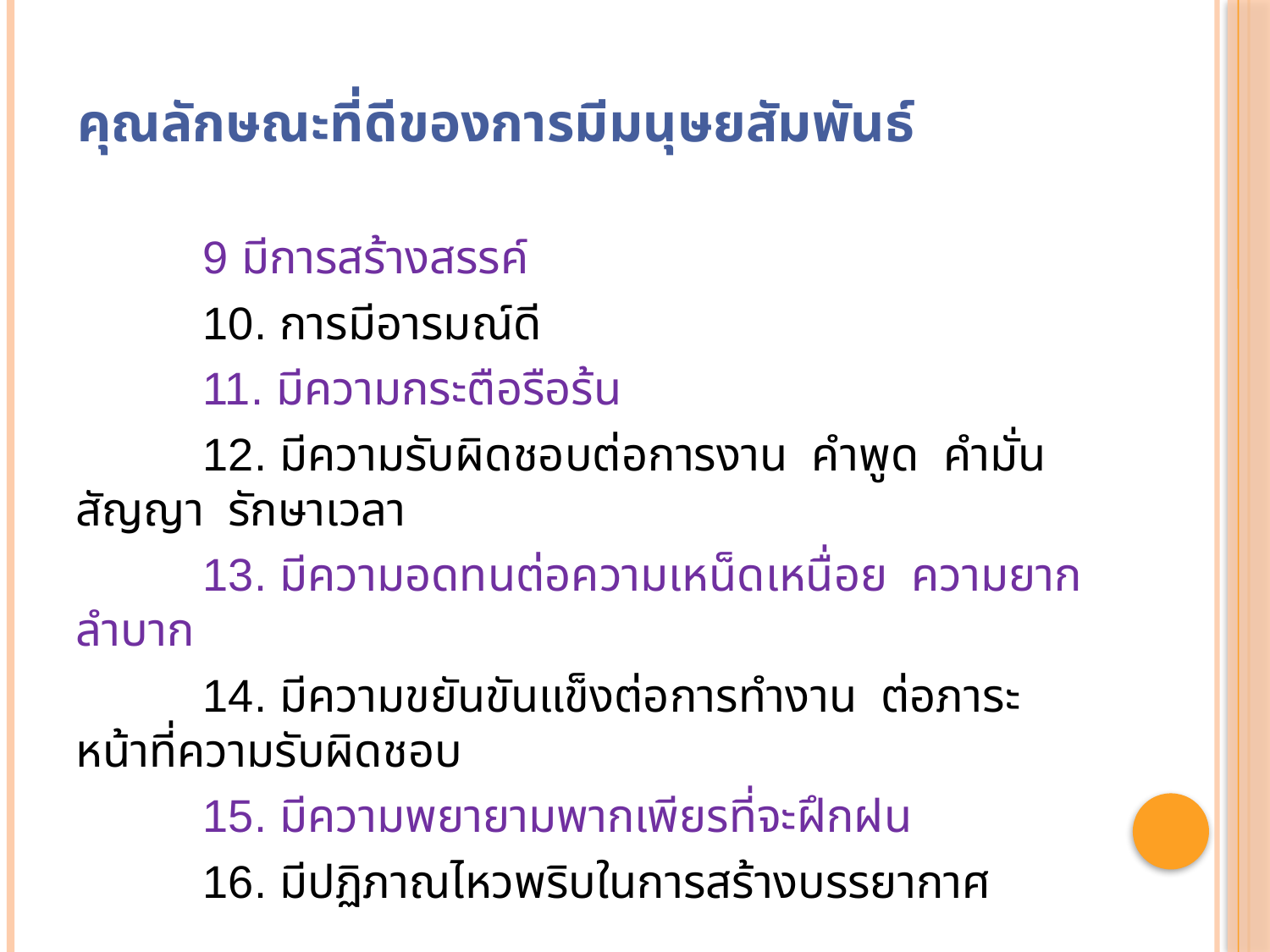

# คุณลักษณะที่ดีของการมีมนุษยสัมพันธ์
	9 มีการสร้างสรรค์
	10. การมีอารมณ์ดี
	11. มีความกระตือรือร้น
	12. มีความรับผิดชอบต่อการงาน  คำพูด  คำมั่นสัญญา  รักษาเวลา
	13. มีความอดทนต่อความเหน็ดเหนื่อย  ความยากลำบาก
	14. มีความขยันขันแข็งต่อการทำงาน  ต่อภาระหน้าที่ความรับผิดชอบ
	15. มีความพยายามพากเพียรที่จะฝึกฝน
	16. มีปฏิภาณไหวพริบในการสร้างบรรยากาศ